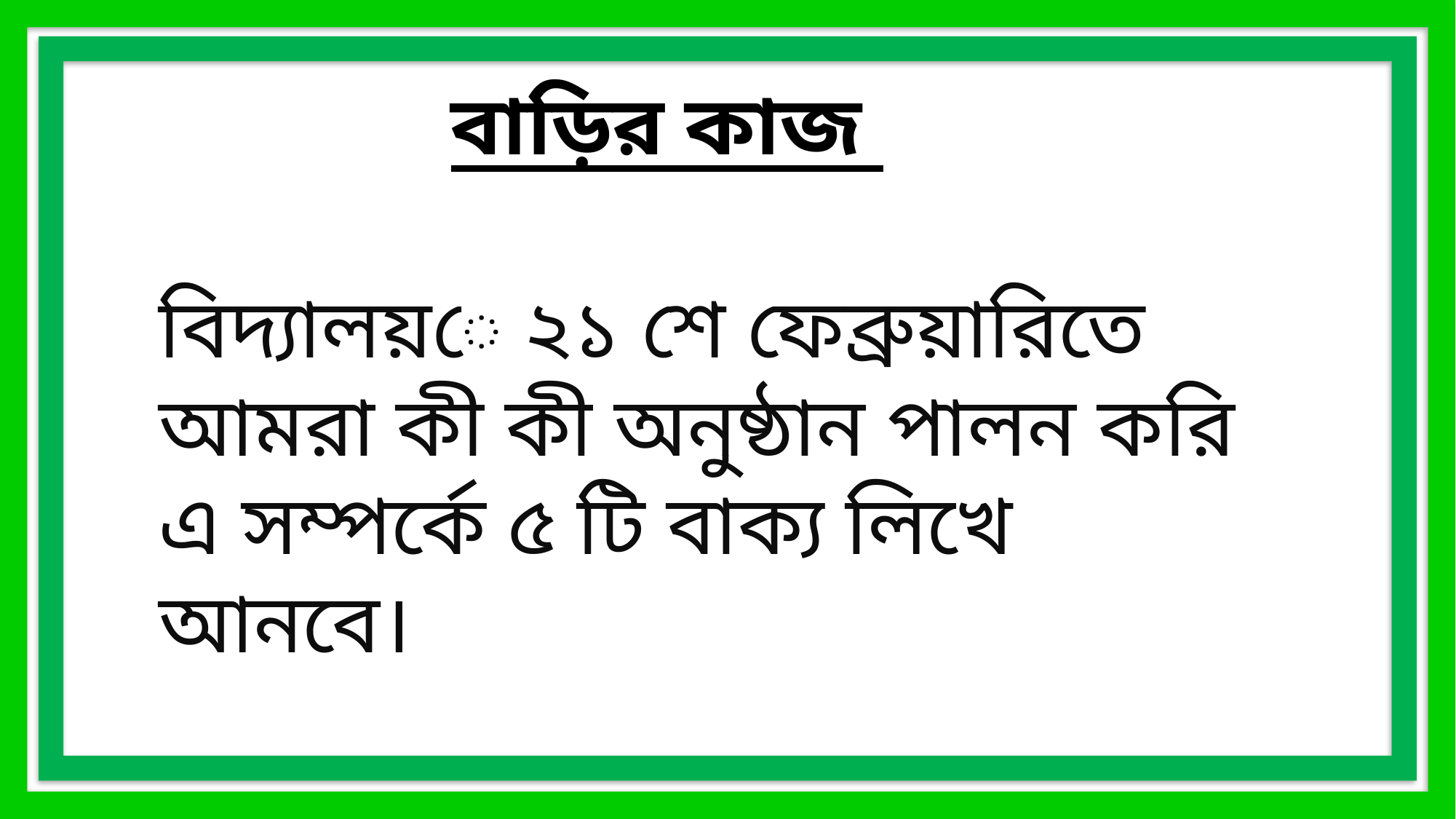

বাড়ির কাজ
         								 বিদ্যালয়ে ২১ শে ফেব্রুয়ারিতে  আমরা কী কী অনুষ্ঠান পালন করি এ সম্পর্কে ৫ টি বাক্য লিখে আনবে।